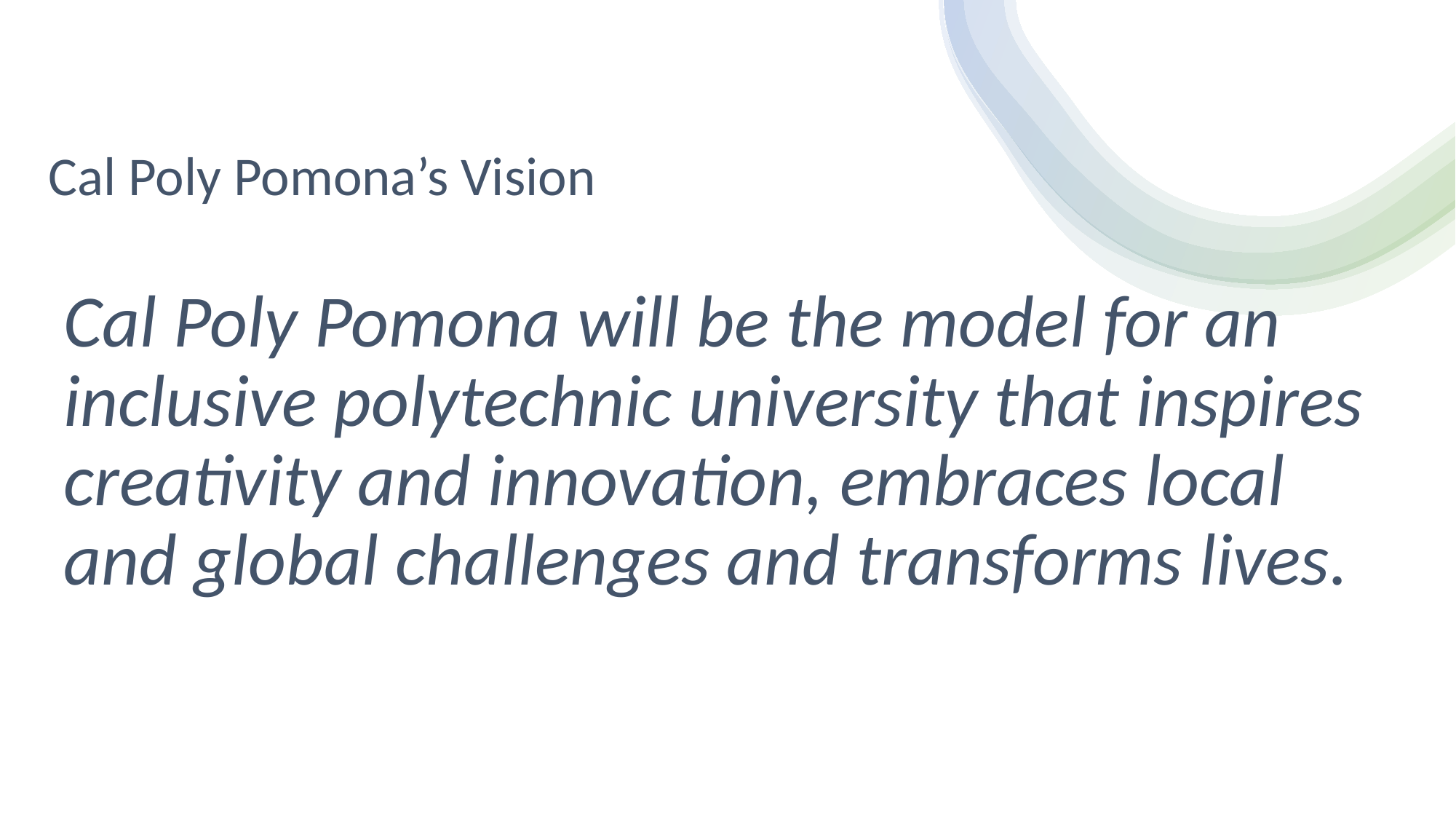

# Cal Poly Pomona’s Vision
Cal Poly Pomona will be the model for an inclusive polytechnic university that inspires creativity and innovation, embraces local and global challenges and transforms lives.